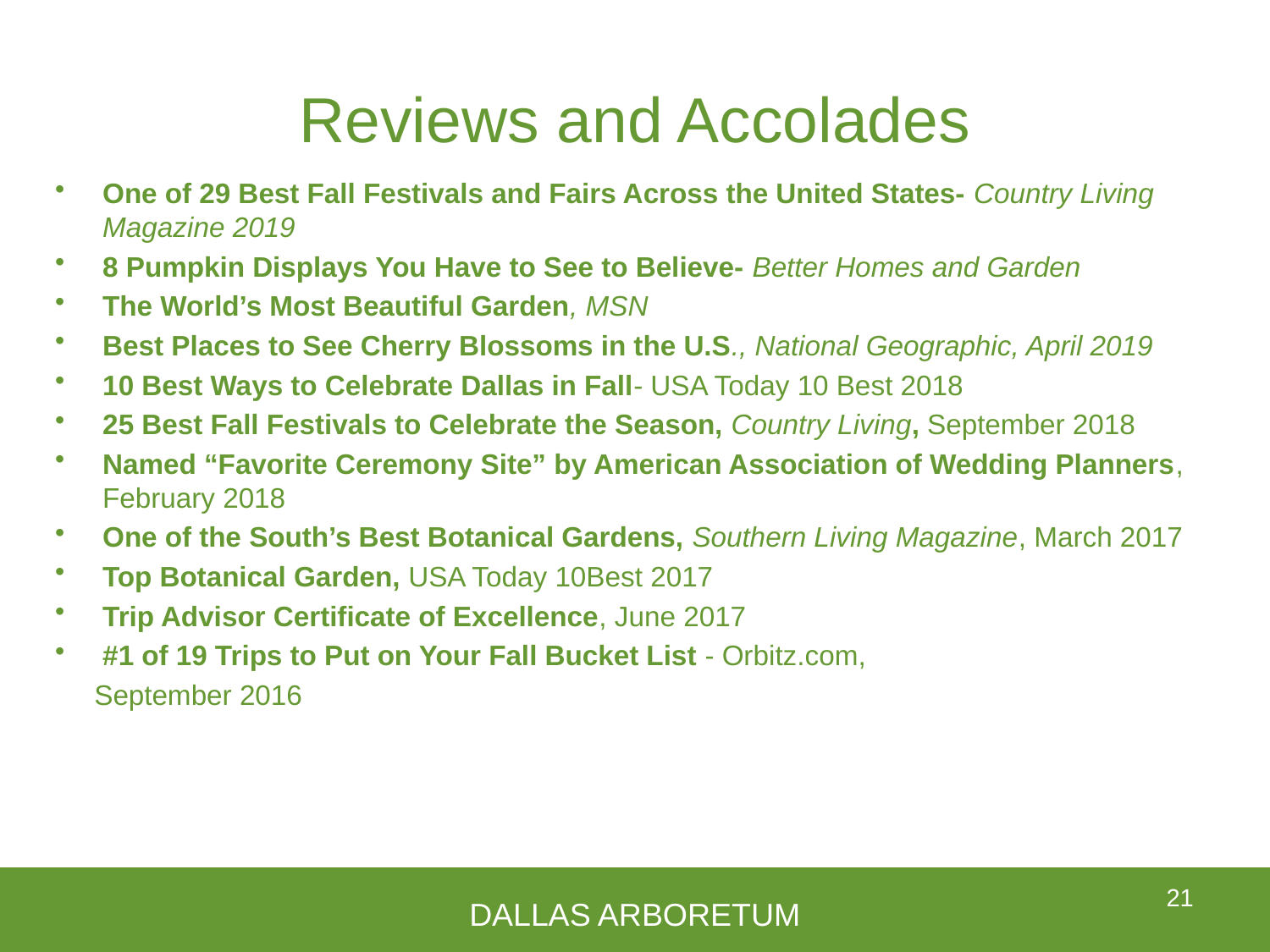

# Reviews and Accolades
One of 29 Best Fall Festivals and Fairs Across the United States- Country Living Magazine 2019
8 Pumpkin Displays You Have to See to Believe- Better Homes and Garden
The World’s Most Beautiful Garden, MSN
Best Places to See Cherry Blossoms in the U.S., National Geographic, April 2019
10 Best Ways to Celebrate Dallas in Fall- USA Today 10 Best 2018
25 Best Fall Festivals to Celebrate the Season, Country Living, September 2018
Named “Favorite Ceremony Site” by American Association of Wedding Planners, February 2018
One of the South’s Best Botanical Gardens, Southern Living Magazine, March 2017
Top Botanical Garden, USA Today 10Best 2017
Trip Advisor Certificate of Excellence, June 2017
#1 of 19 Trips to Put on Your Fall Bucket List - Orbitz.com,
     September 2016
21